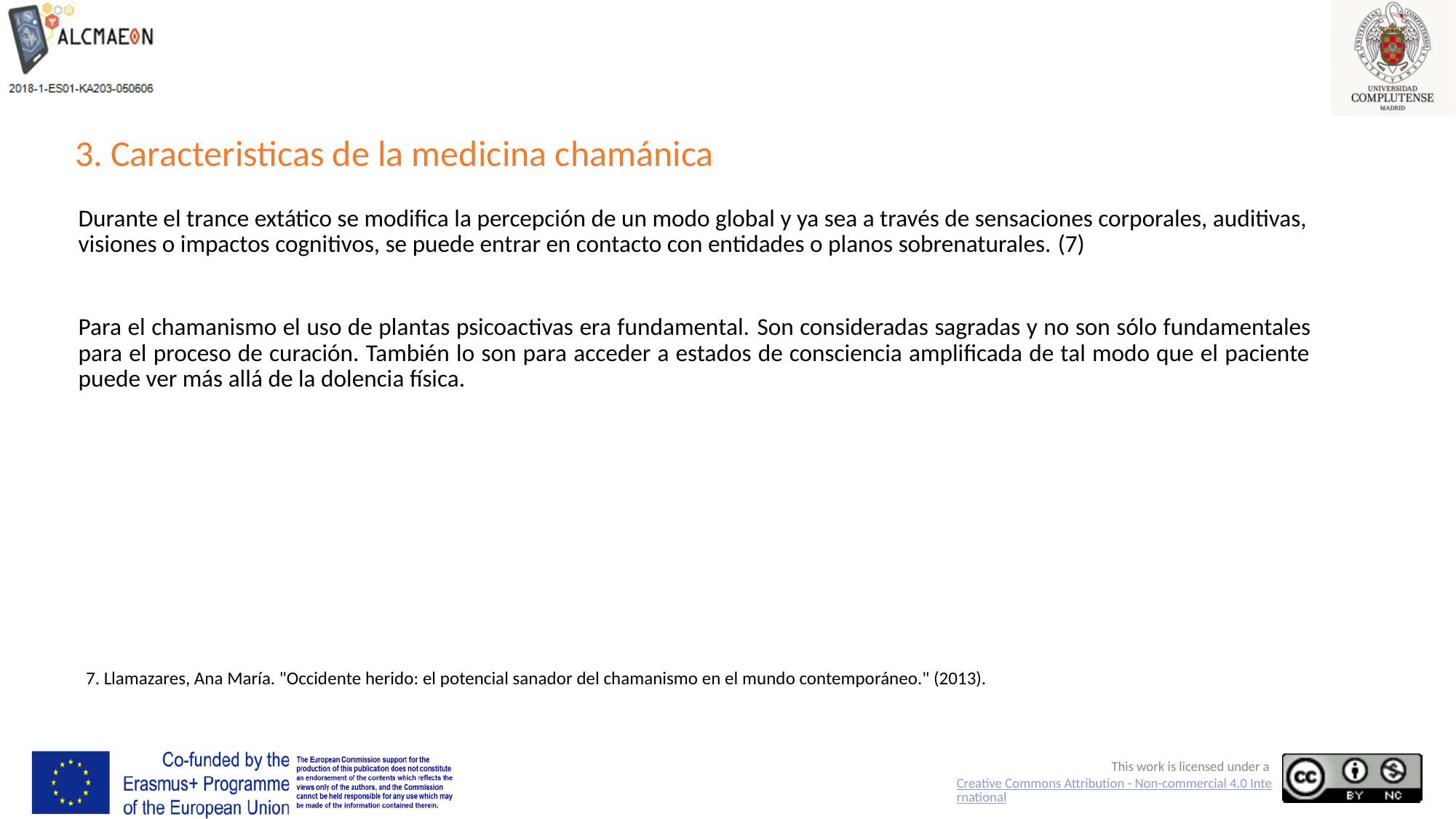

# 3. Caracteristicas de la medicina chamánica
Durante el trance extático se modifica la percepción de un modo global y ya sea a través de sensaciones corporales, auditivas, visiones o impactos cognitivos, se puede entrar en contacto con entidades o planos sobrenaturales. (7)

Para el chamanismo el uso de plantas psicoactivas era fundamental. Son consideradas sagradas y no son sólo fundamentales para el proceso de curación. También lo son para acceder a estados de consciencia amplificada de tal modo que el paciente puede ver más allá de la dolencia física.

7. Llamazares, Ana María. "Occidente herido: el potencial sanador del chamanismo en el mundo contemporáneo." (2013).